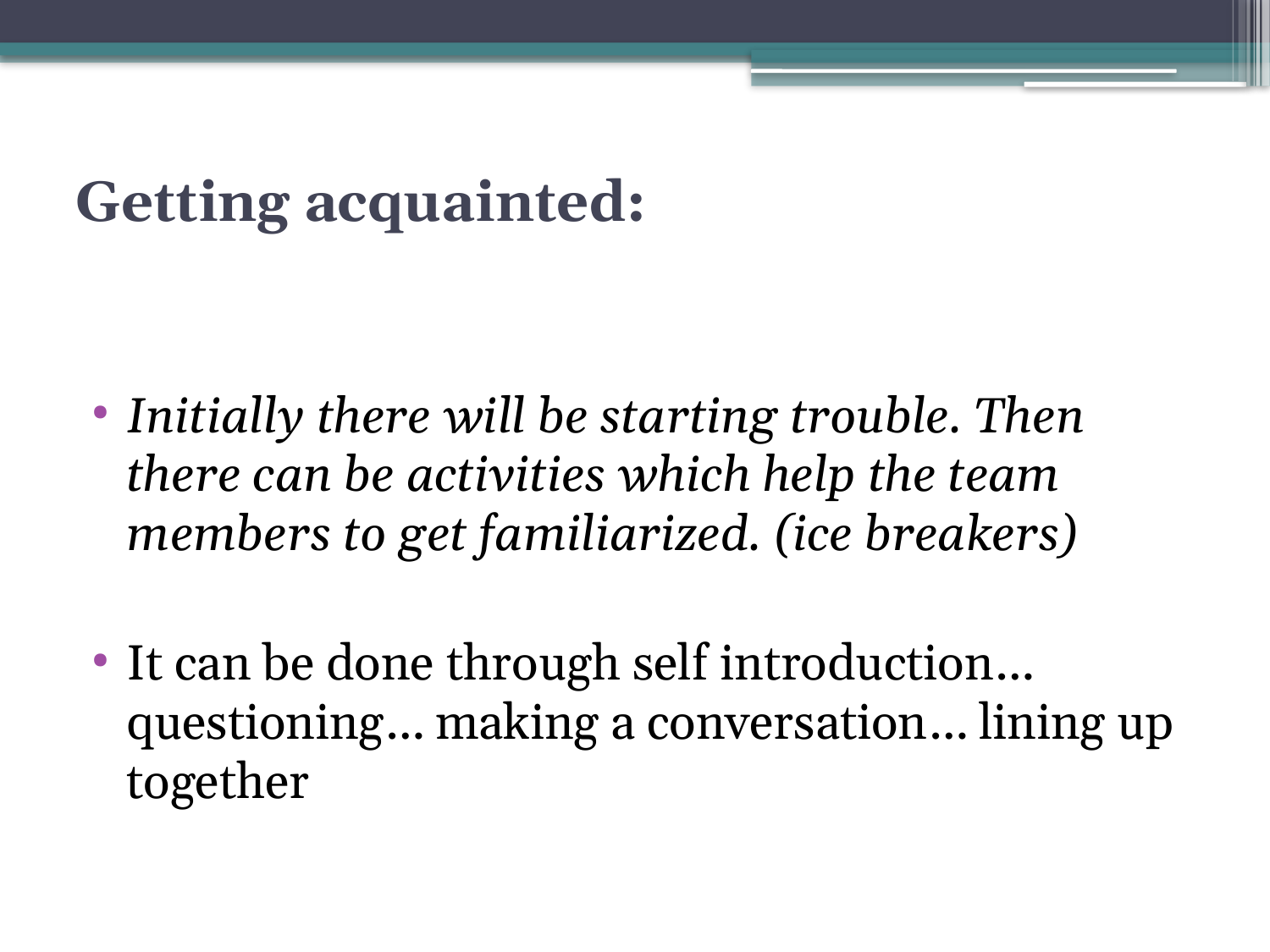

# Getting acquainted:

Initially there will be starting trouble. Then there can be activities which help the team members to get familiarized. (ice breakers)

It can be done through self introduction… questioning… making a conversation… lining up together